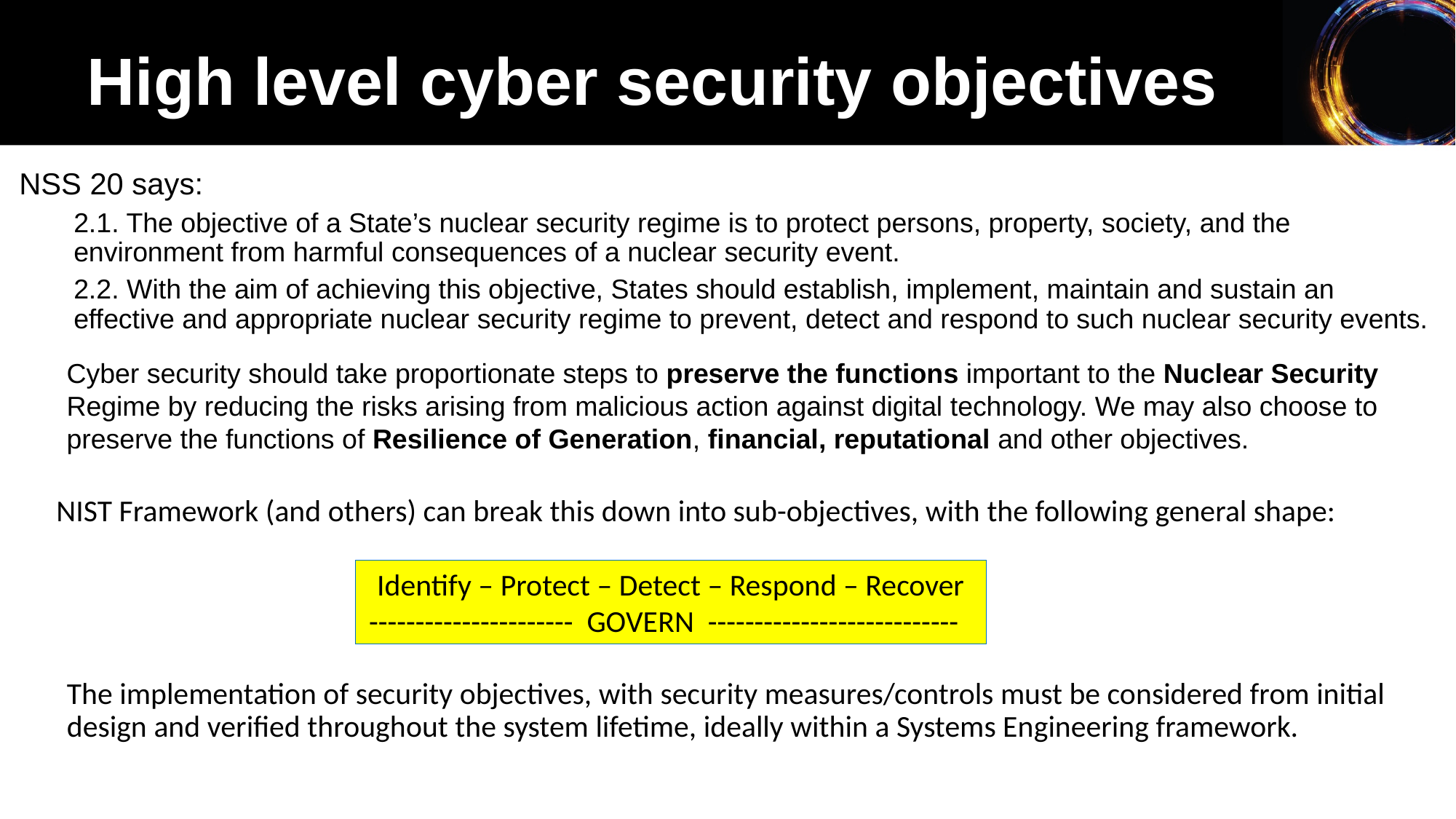

# High level cyber security objectives
NSS 20 says:
2.1. The objective of a State’s nuclear security regime is to protect persons, property, society, and the environment from harmful consequences of a nuclear security event.
2.2. With the aim of achieving this objective, States should establish, implement, maintain and sustain an effective and appropriate nuclear security regime to prevent, detect and respond to such nuclear security events.

Cyber security should take proportionate steps to preserve the functions important to the Nuclear Security Regime by reducing the risks arising from malicious action against digital technology. We may also choose to preserve the functions of Resilience of Generation, financial, reputational and other objectives.
NIST Framework (and others) can break this down into sub-objectives, with the following general shape:

Identify – Protect – Detect – Respond – Recover
----------------------  GOVERN  ---------------------------
The implementation of security objectives, with security measures/controls must be considered from initial design and verified throughout the system lifetime, ideally within a Systems Engineering framework.